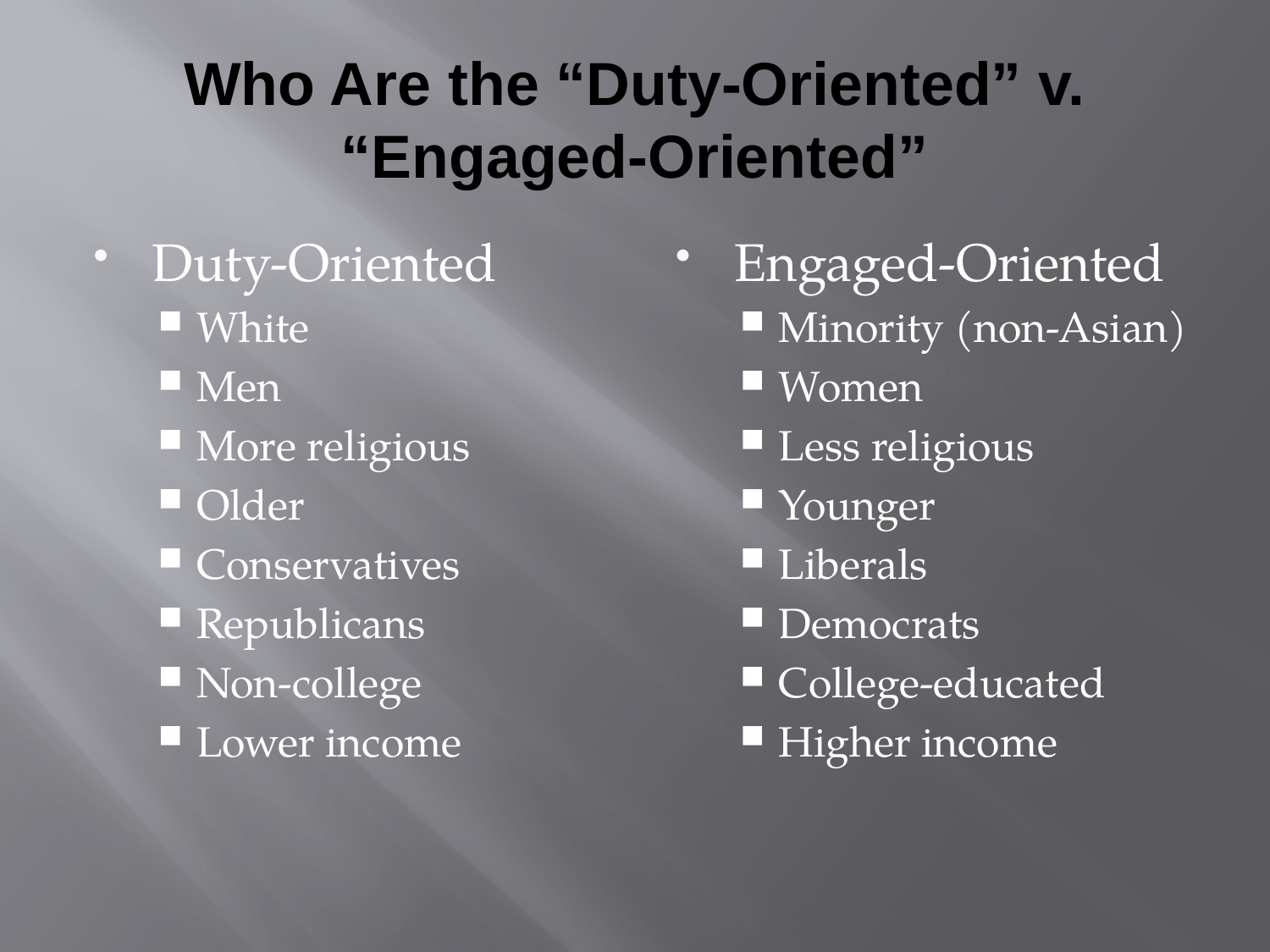

# Who Are the “Duty-Oriented” v. “Engaged-Oriented”
Duty-Oriented
White
Men
More religious
Older
Conservatives
Republicans
Non-college
Lower income

Engaged-Oriented
Minority (non-Asian)
Women
Less religious
Younger
Liberals
Democrats
College-educated
Higher income